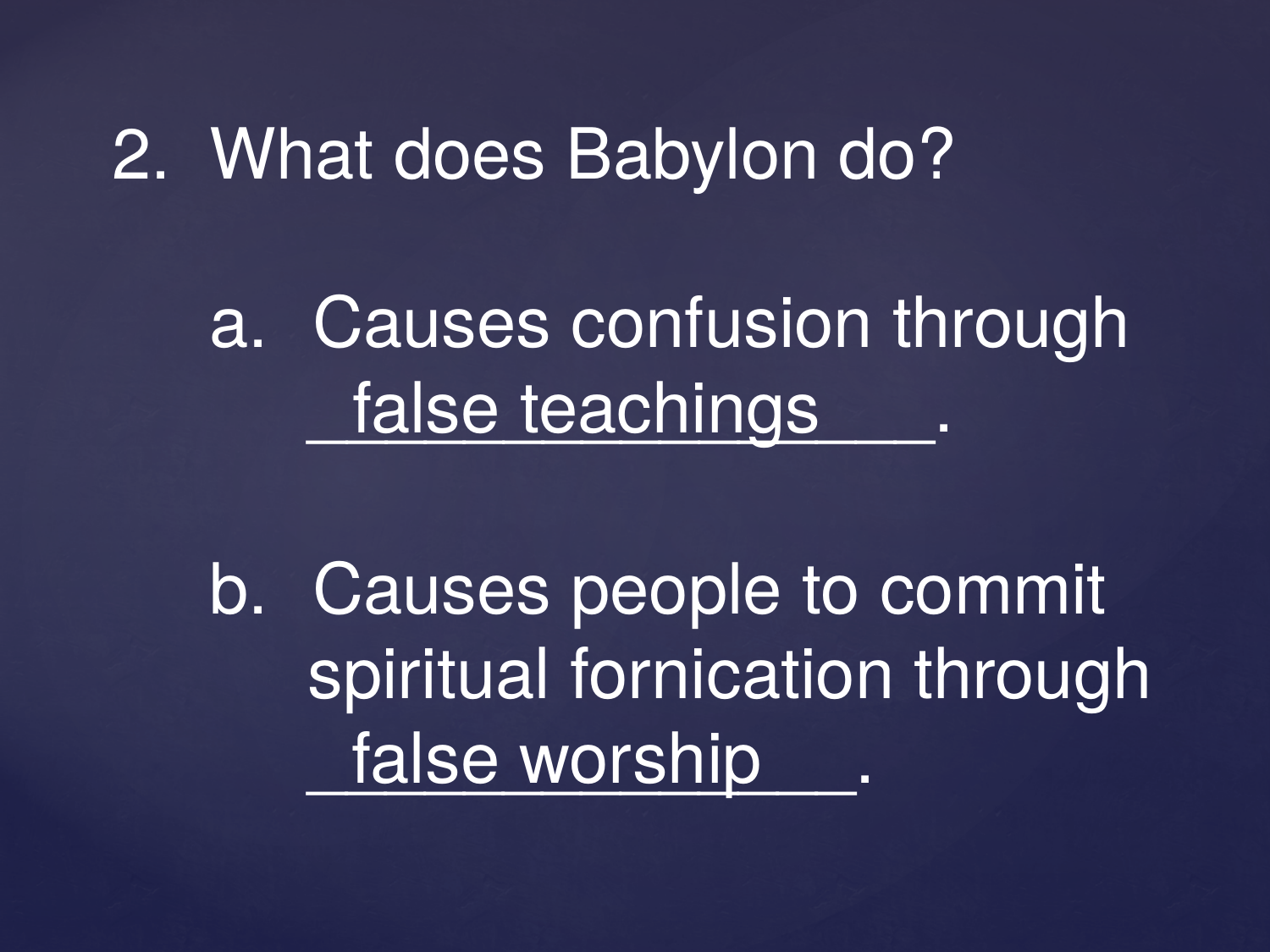

2.  What does Babylon do?
Causes confusion through
     ________________.
false teachings
Causes people to commit
     spiritual fornication through
     ______________.
false worship